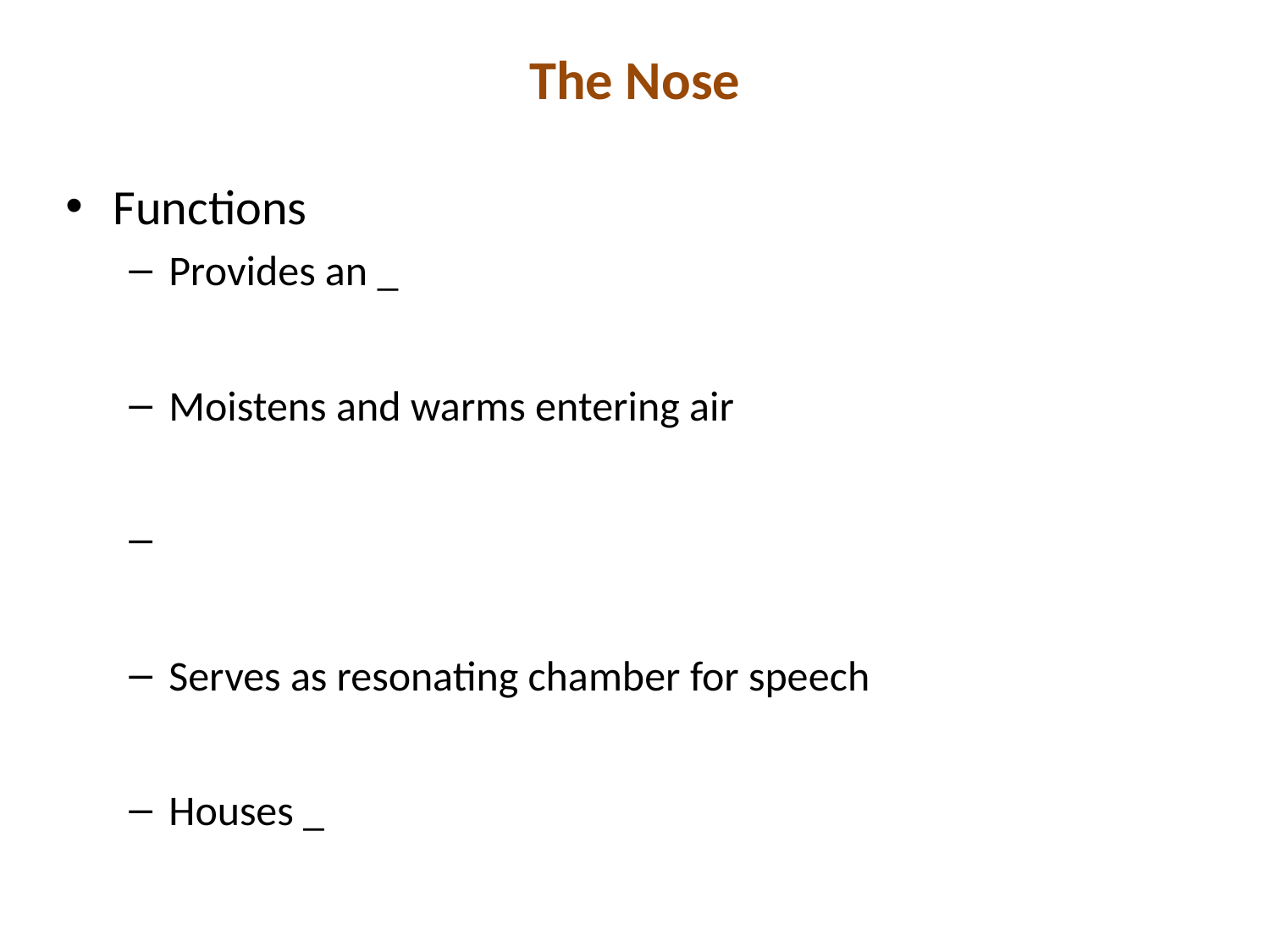

# The Nose
Functions
Provides an _

Moistens and warms entering air

Serves as resonating chamber for speech

Houses _